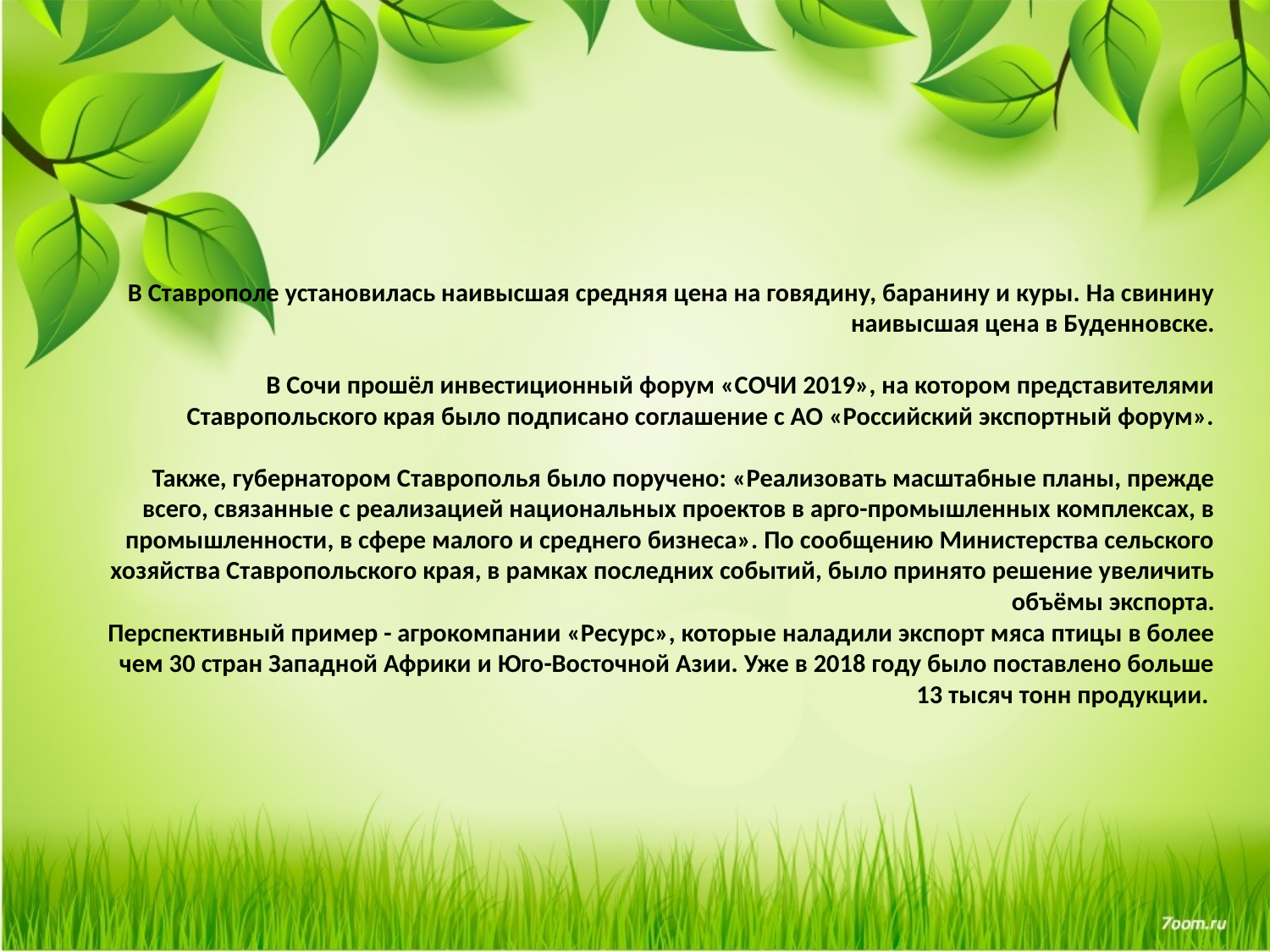

# В Ставрополе установилась наивысшая средняя цена на говядину, баранину и куры. На свинину наивысшая цена в Буденновске. В Сочи прошёл инвестиционный форум «СОЧИ 2019», на котором представителями Ставропольского края было подписано соглашение с АО «Российский экспортный форум». Также, губернатором Ставрополья было поручено: «Реализовать масштабные планы, прежде всего, связанные с реализацией национальных проектов в арго-промышленных комплексах, в промышленности, в сфере малого и среднего бизнеса». По сообщению Министерства сельского хозяйства Ставропольского края, в рамках последних событий, было принято решение увеличить объёмы экспорта. Перспективный пример - агрокомпании «Ресурс», которые наладили экспорт мяса птицы в более чем 30 стран Западной Африки и Юго-Восточной Азии. Уже в 2018 году было поставлено больше 13 тысяч тонн продукции.